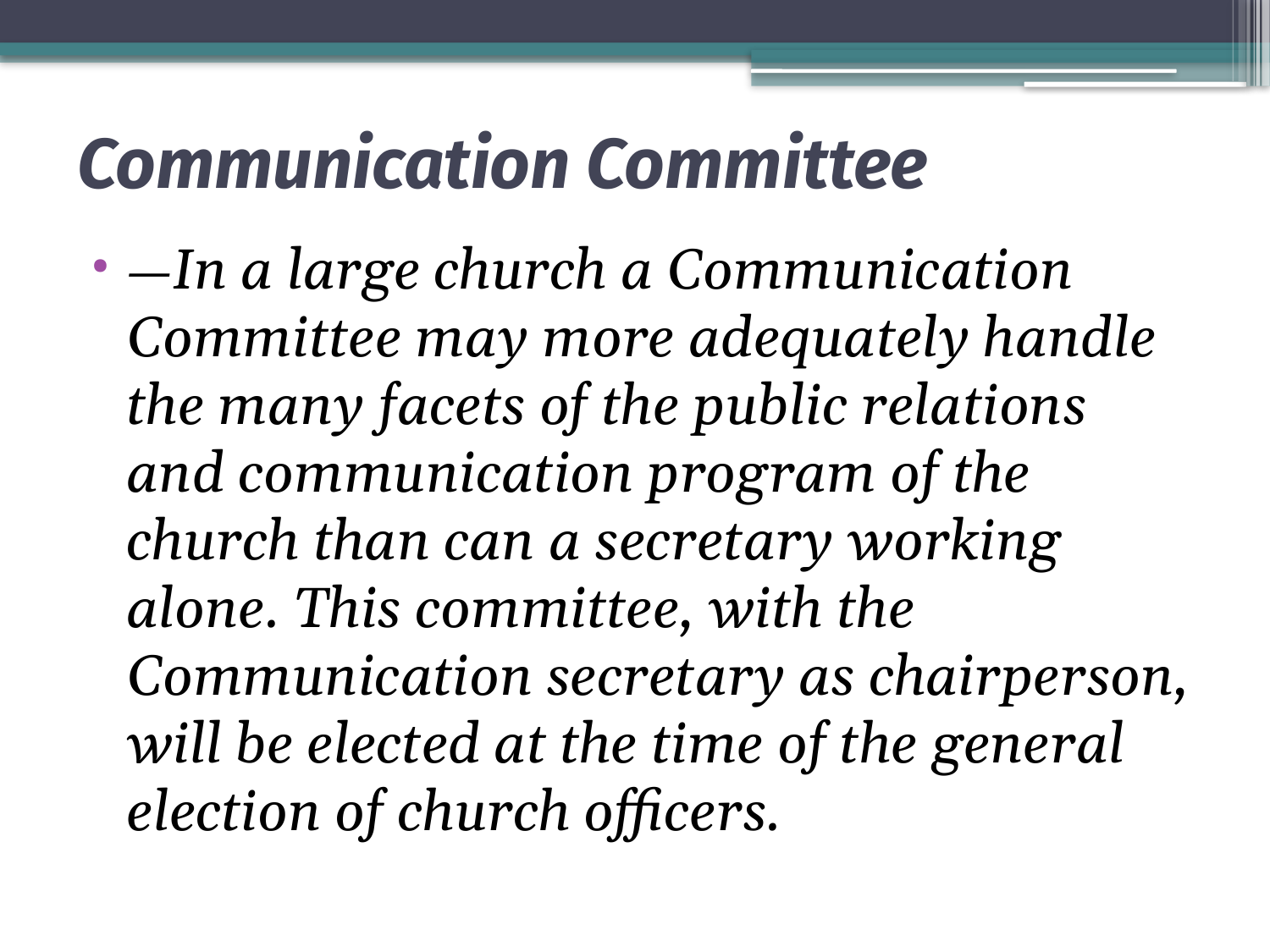

# Communication Committee
—In a large church a Communication Committee may more adequately handle the many facets of the public relations and communication program of the church than can a secretary working alone. This committee, with the Communication secretary as chairperson, will be elected at the time of the general election of church officers.